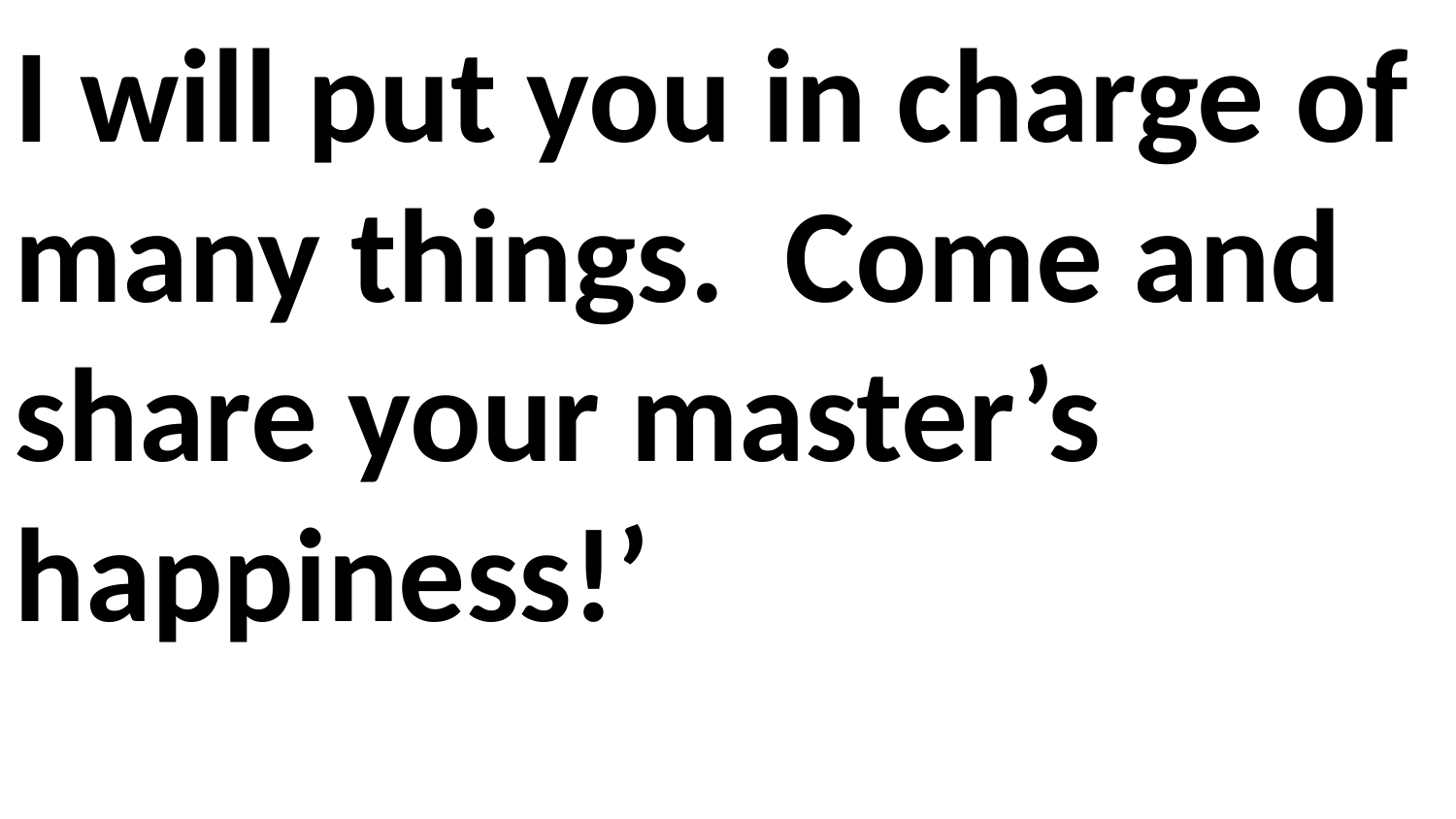

I will put you in charge of many things.  Come and share your master’s happiness!’